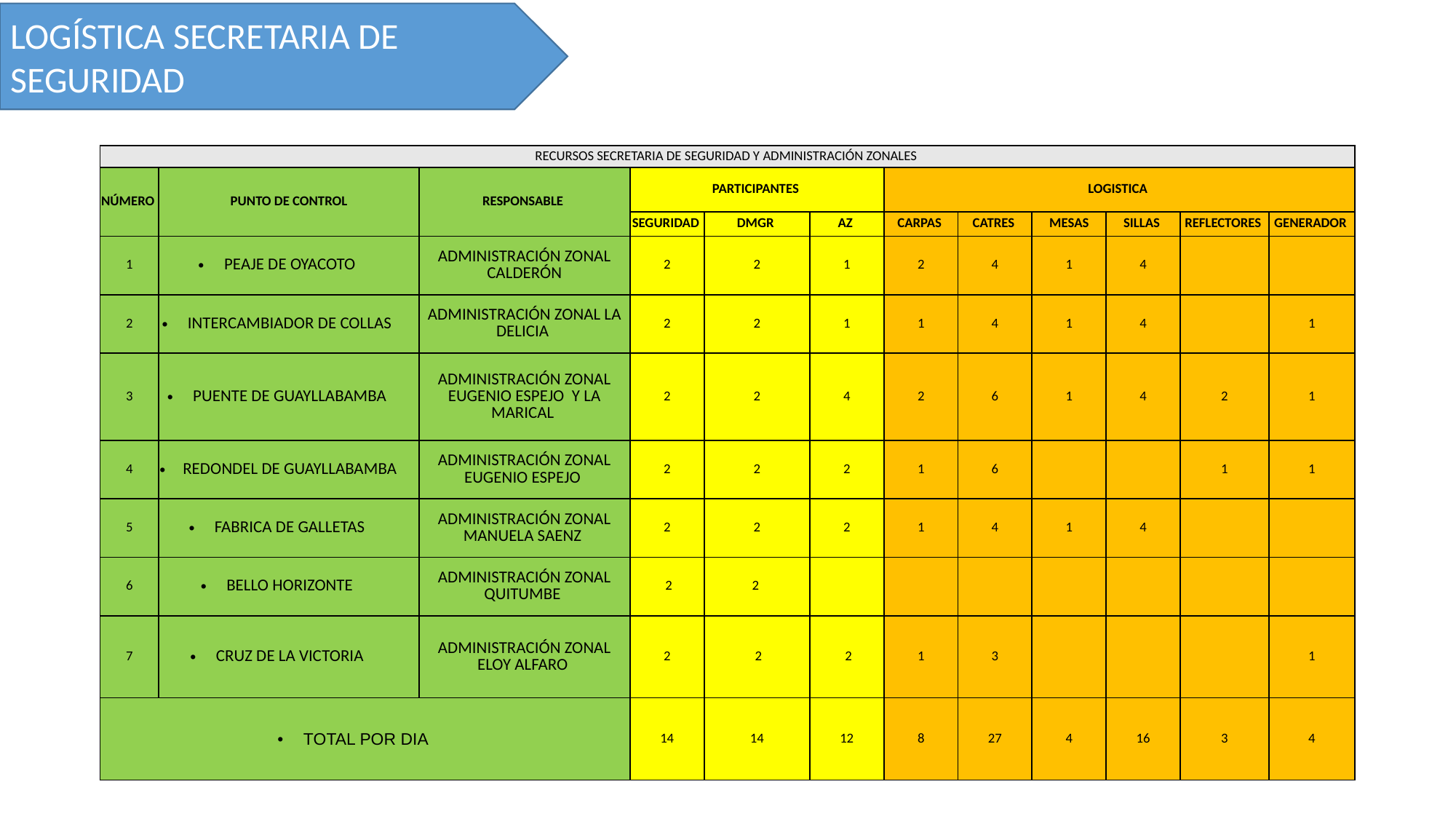

LOGÍSTICA SECRETARIA DE SEGURIDAD
| RECURSOS SECRETARIA DE SEGURIDAD Y ADMINISTRACIÓN ZONALES |  |  |  |  |  |  |  |  |  |  |  |
| --- | --- | --- | --- | --- | --- | --- | --- | --- | --- | --- | --- |
| NÚMERO | PUNTO DE CONTROL | RESPONSABLE | PARTICIPANTES |  |  | LOGISTICA |  |  |  |  |  |
|  |  |  | SEGURIDAD | DMGR | AZ | CARPAS | CATRES | MESAS | SILLAS | REFLECTORES | GENERADOR |
| 1 | PEAJE DE OYACOTO | ADMINISTRACIÓN ZONAL CALDERÓN | 2 | 2 | 1 | 2 | 4 | 1 | 4 |  |  |
| 2 | INTERCAMBIADOR DE COLLAS | ADMINISTRACIÓN ZONAL LA DELICIA | 2 | 2 | 1 | 1 | 4 | 1 | 4 |  | 1 |
| 3 | PUENTE DE GUAYLLABAMBA | ADMINISTRACIÓN ZONAL EUGENIO ESPEJO Y LA MARICAL | 2 | 2 | 4 | 2 | 6 | 1 | 4 | 2 | 1 |
| 4 | REDONDEL DE GUAYLLABAMBA | ADMINISTRACIÓN ZONAL EUGENIO ESPEJO | 2 | 2 | 2 | 1 | 6 |  |  | 1 | 1 |
| 5 | FABRICA DE GALLETAS | ADMINISTRACIÓN ZONAL MANUELA SAENZ | 2 | 2 | 2 | 1 | 4 | 1 | 4 |  |  |
| 6 | BELLO HORIZONTE | ADMINISTRACIÓN ZONAL QUITUMBE | 2 | 2 |  |  |  |  |  |  |  |
| 7 | CRUZ DE LA VICTORIA | ADMINISTRACIÓN ZONAL ELOY ALFARO | 2 | 2 | 2 | 1 | 3 |  |  |  | 1 |
| TOTAL POR DIA | TOTAL POR DIA |  | 14 | 14 | 12 | 8 | 27 | 4 | 16 | 3 | 4 |